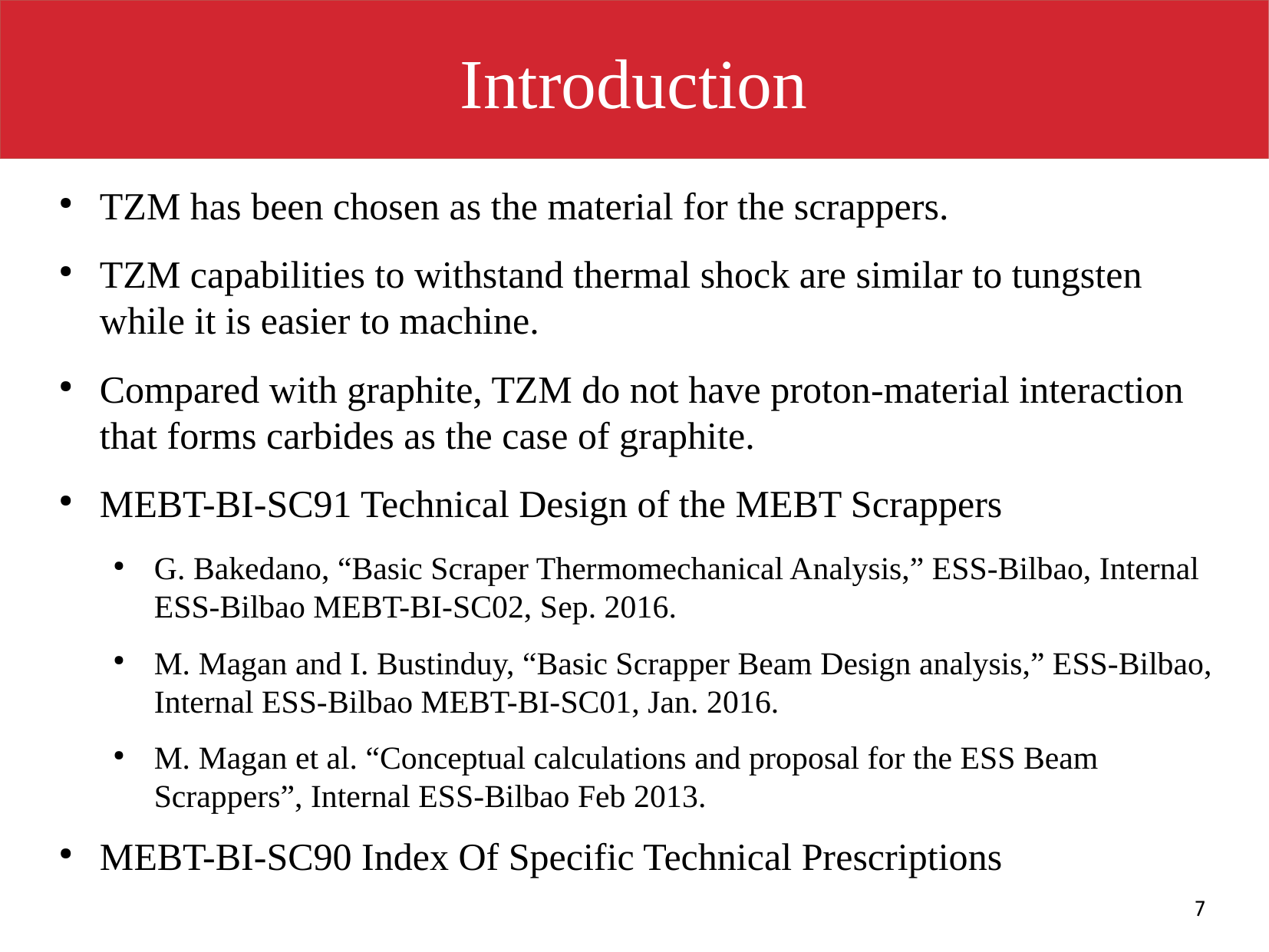

# Introduction
TZM has been chosen as the material for the scrappers.
TZM capabilities to withstand thermal shock are similar to tungsten while it is easier to machine.
Compared with graphite, TZM do not have proton-material interaction that forms carbides as the case of graphite.
MEBT-BI-SC91 Technical Design of the MEBT Scrappers
G. Bakedano, “Basic Scraper Thermomechanical Analysis,” ESS-Bilbao, Internal ESS-Bilbao MEBT-BI-SC02, Sep. 2016.
M. Magan and I. Bustinduy, “Basic Scrapper Beam Design analysis,” ESS-Bilbao, Internal ESS-Bilbao MEBT-BI-SC01, Jan. 2016.
M. Magan et al. “Conceptual calculations and proposal for the ESS Beam Scrappers”, Internal ESS-Bilbao Feb 2013.
MEBT-BI-SC90 Index Of Specific Technical Prescriptions

7